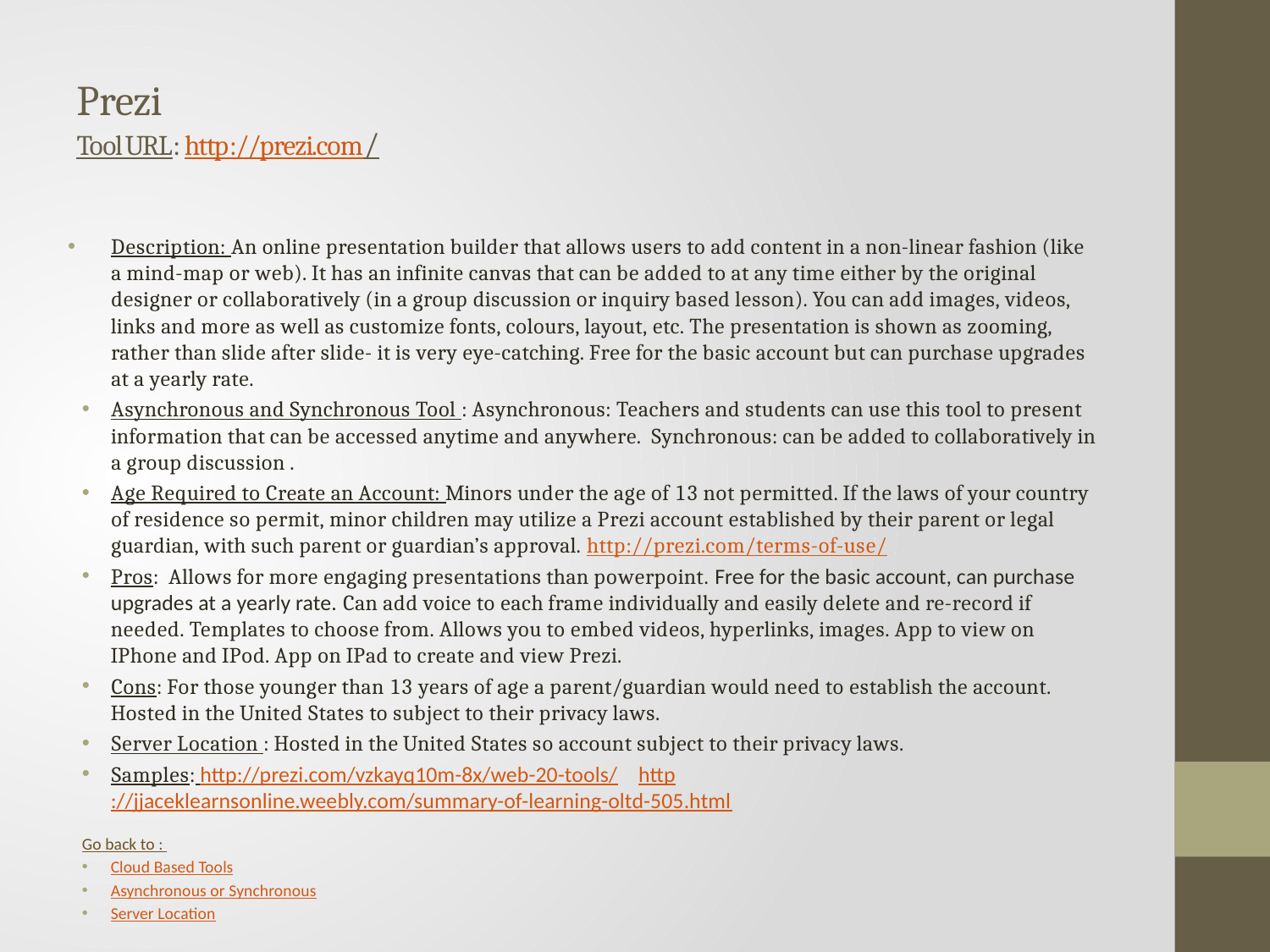

# Prezi Tool URL: http://prezi.com/
Description: An online presentation builder that allows users to add content in a non-linear fashion (like a mind-map or web). It has an infinite canvas that can be added to at any time either by the original designer or collaboratively (in a group discussion or inquiry based lesson). You can add images, videos, links and more as well as customize fonts, colours, layout, etc. The presentation is shown as zooming, rather than slide after slide- it is very eye-catching. Free for the basic account but can purchase upgrades at a yearly rate.
Asynchronous and Synchronous Tool : Asynchronous: Teachers and students can use this tool to present information that can be accessed anytime and anywhere.  Synchronous: can be added to collaboratively in a group discussion .
Age Required to Create an Account: Minors under the age of 13 not permitted. If the laws of your country of residence so permit, minor children may utilize a Prezi account established by their parent or legal guardian, with such parent or guardian’s approval. http://prezi.com/terms-of-use/
Pros:  Allows for more engaging presentations than powerpoint. Free for the basic account, can purchase upgrades at a yearly rate. Can add voice to each frame individually and easily delete and re-record if needed. Templates to choose from. Allows you to embed videos, hyperlinks, images. App to view on IPhone and IPod. App on IPad to create and view Prezi.
Cons: For those younger than 13 years of age a parent/guardian would need to establish the account. Hosted in the United States to subject to their privacy laws.
Server Location : Hosted in the United States so account subject to their privacy laws.
Samples: http://prezi.com/vzkayq10m-8x/web-20-tools/    http://jjaceklearnsonline.weebly.com/summary-of-learning-oltd-505.html

Go back to :
Cloud Based Tools
Asynchronous or Synchronous
Server Location